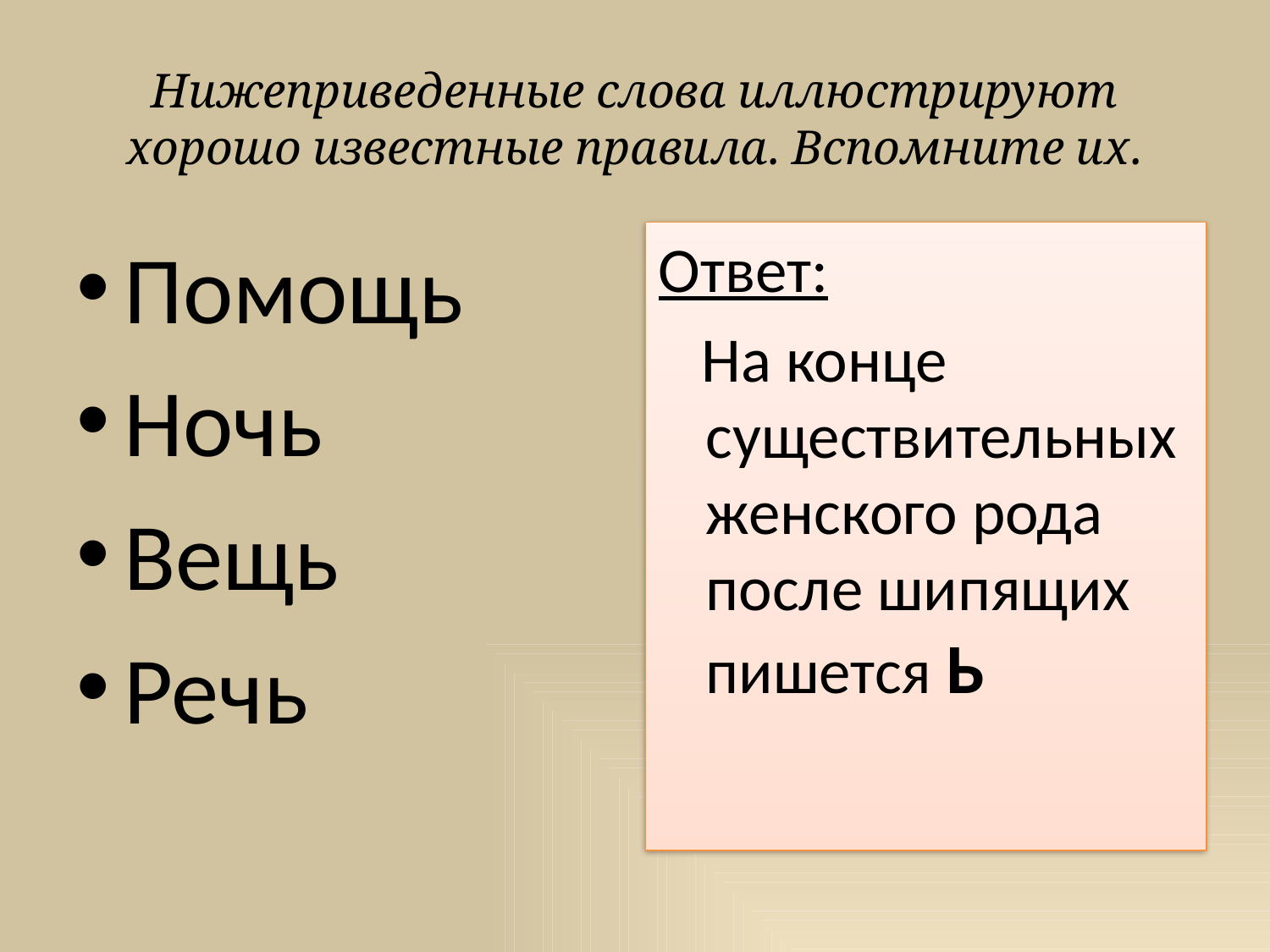

# Нижеприведенные слова иллюстрируют хорошо известные правила. Вспомните их.
Помощь
Ночь
Вещь
Речь
Ответ:
   На конце существительных женского рода после шипящих пишется Ь